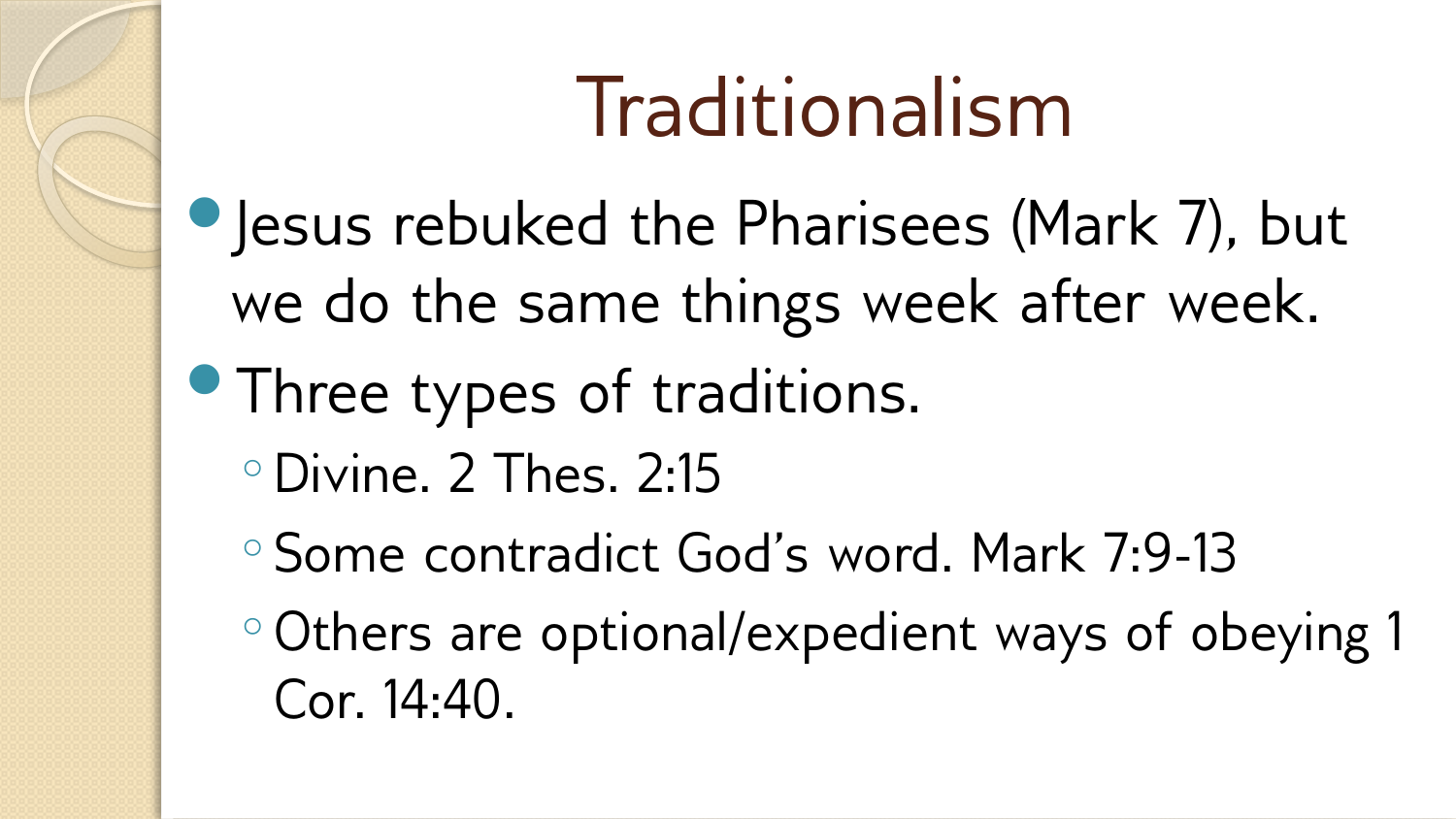

# Traditionalism
Jesus rebuked the Pharisees (Mark 7), but we do the same things week after week.
Three types of traditions.
Divine. 2 Thes. 2:15
Some contradict God’s word. Mark 7:9-13
Others are optional/expedient ways of obeying 1 Cor. 14:40.